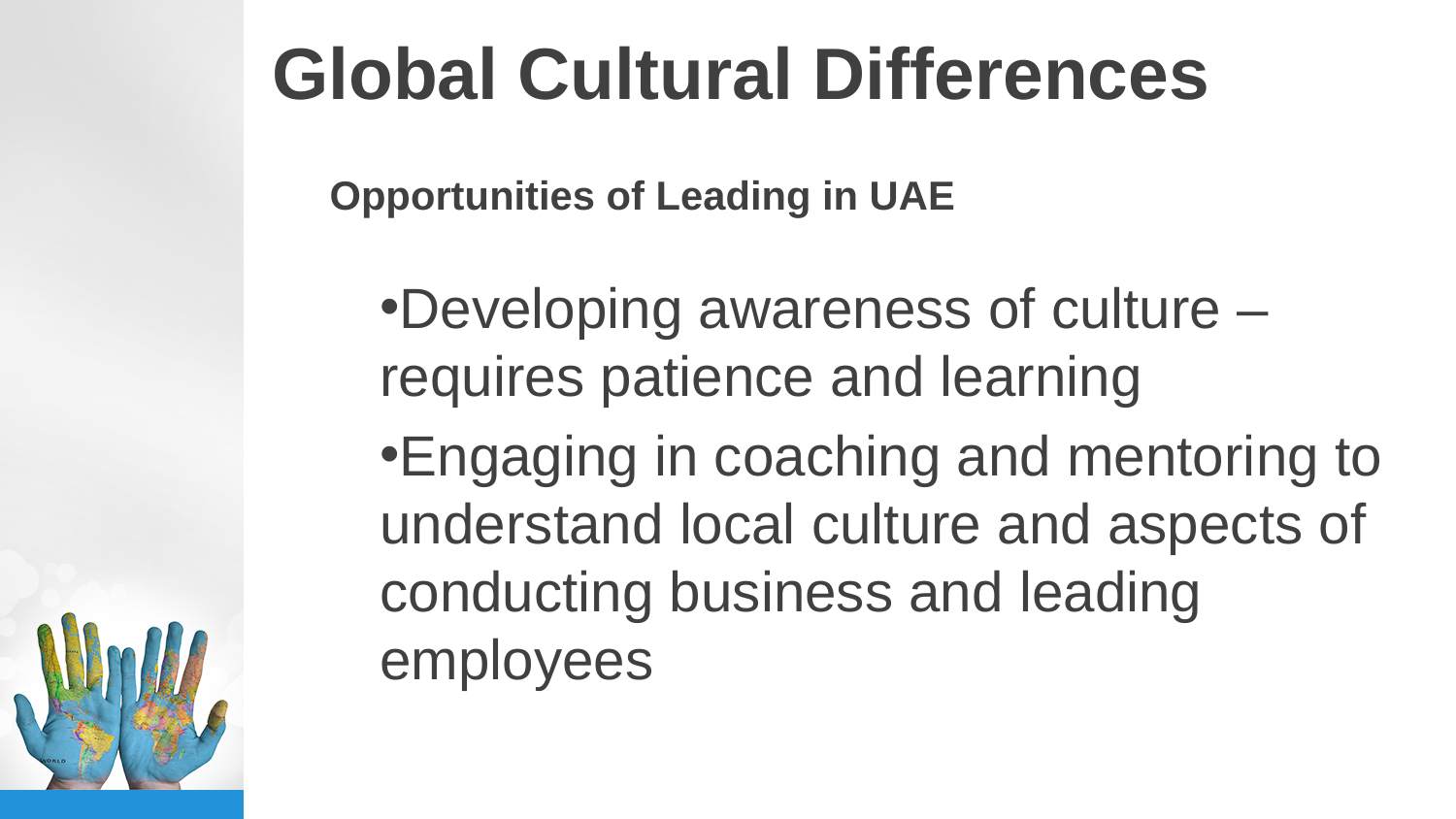

# Global Cultural Differences
Opportunities of Leading in UAE
Developing awareness of culture – requires patience and learning
Engaging in coaching and mentoring to understand local culture and aspects of conducting business and leading employees